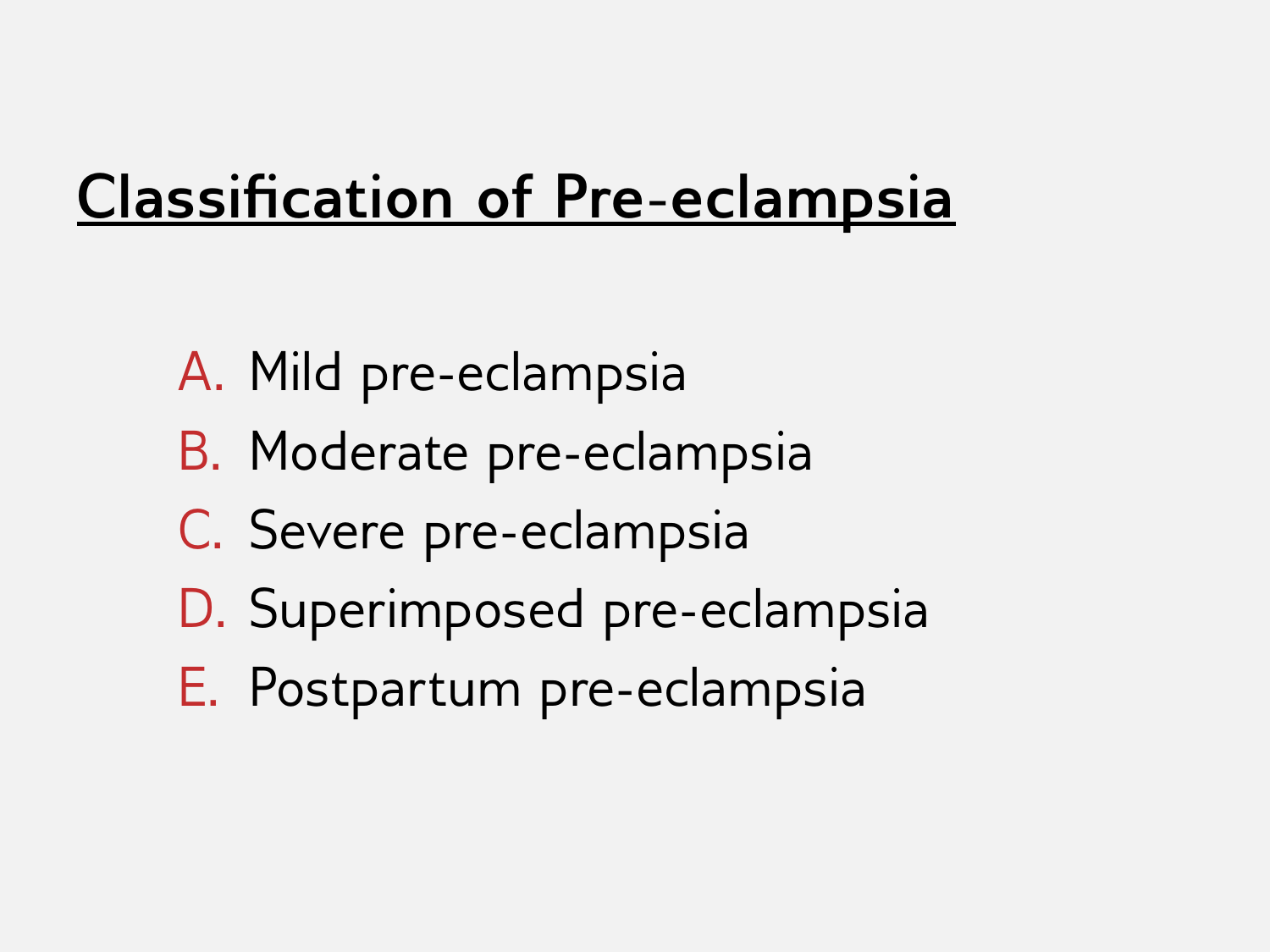

Classification of Pre-eclampsia

Mild pre-eclampsia
Moderate pre-eclampsia
Severe pre-eclampsia
Superimposed pre-eclampsia
Postpartum pre-eclampsia